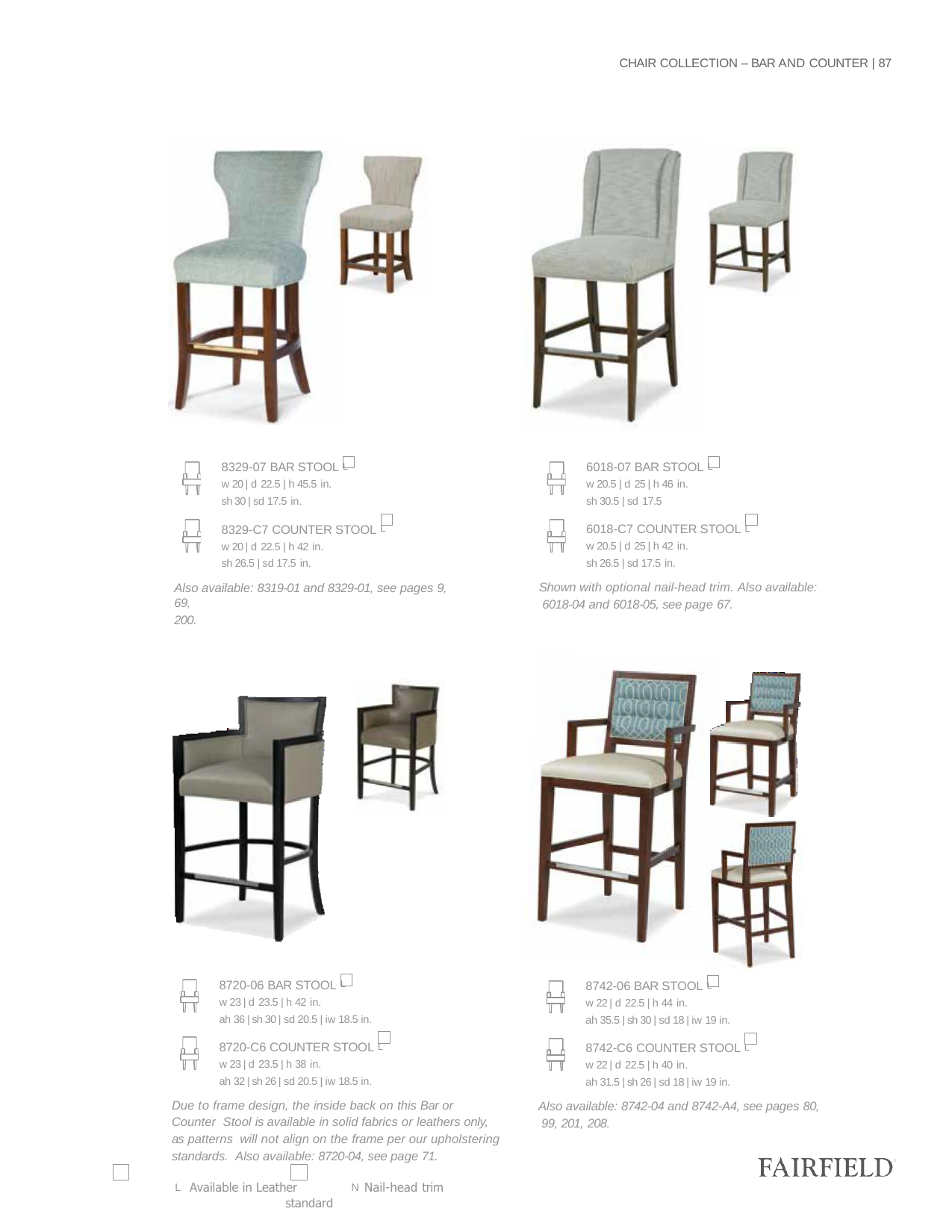

CHAIR COLLECTION – BAR AND COUNTER | 87

8329-07 BAR STOOL L
w 20 | d 22.5 | h 45.5 in.
sh 30 | sd 17.5 in.
8329-C7 COUNTER STOOL L
w 20 | d 22.5 | h 42 in.
sh 26.5 | sd 17.5 in.
Also available: 8319-01 and 8329-01, see pages 9, 69,
200.
6018-07 BAR STOOL L
w 20.5 | d 25 | h 46 in.
sh 30.5 | sd 17.5
6018-C7 COUNTER STOOL L
w 20.5 | d 25 | h 42 in.
sh 26.5 | sd 17.5 in.
Shown with optional nail-head trim. Also available:  6018-04 and 6018-05, see page 67.

8720-06 BAR STOOL L
w 23 | d 23.5 | h 42 in.
ah 36 | sh 30 | sd 20.5 | iw 18.5 in.
8720-C6 COUNTER STOOL L
w 23 | d 23.5 | h 38 in.
ah 32 | sh 26 | sd 20.5 | iw 18.5 in.
Due to frame design, the inside back on this Bar or Counter  Stool is available in solid fabrics or leathers only, as patterns  will not align on the frame per our upholstering standards.  Also available: 8720-04, see page 71.
L    Available in Leather	N Nail-head trim standard
8742-06 BAR STOOL L
w 22 | d 22.5 | h 44 in.
ah 35.5 | sh 30 | sd 18 | iw 19 in.
8742-C6 COUNTER STOOL L
w 22 | d 22.5 | h 40 in.
ah 31.5 | sh 26 | sd 18 | iw 19 in.
Also available: 8742-04 and 8742-A4, see pages 80,  99, 201, 208.